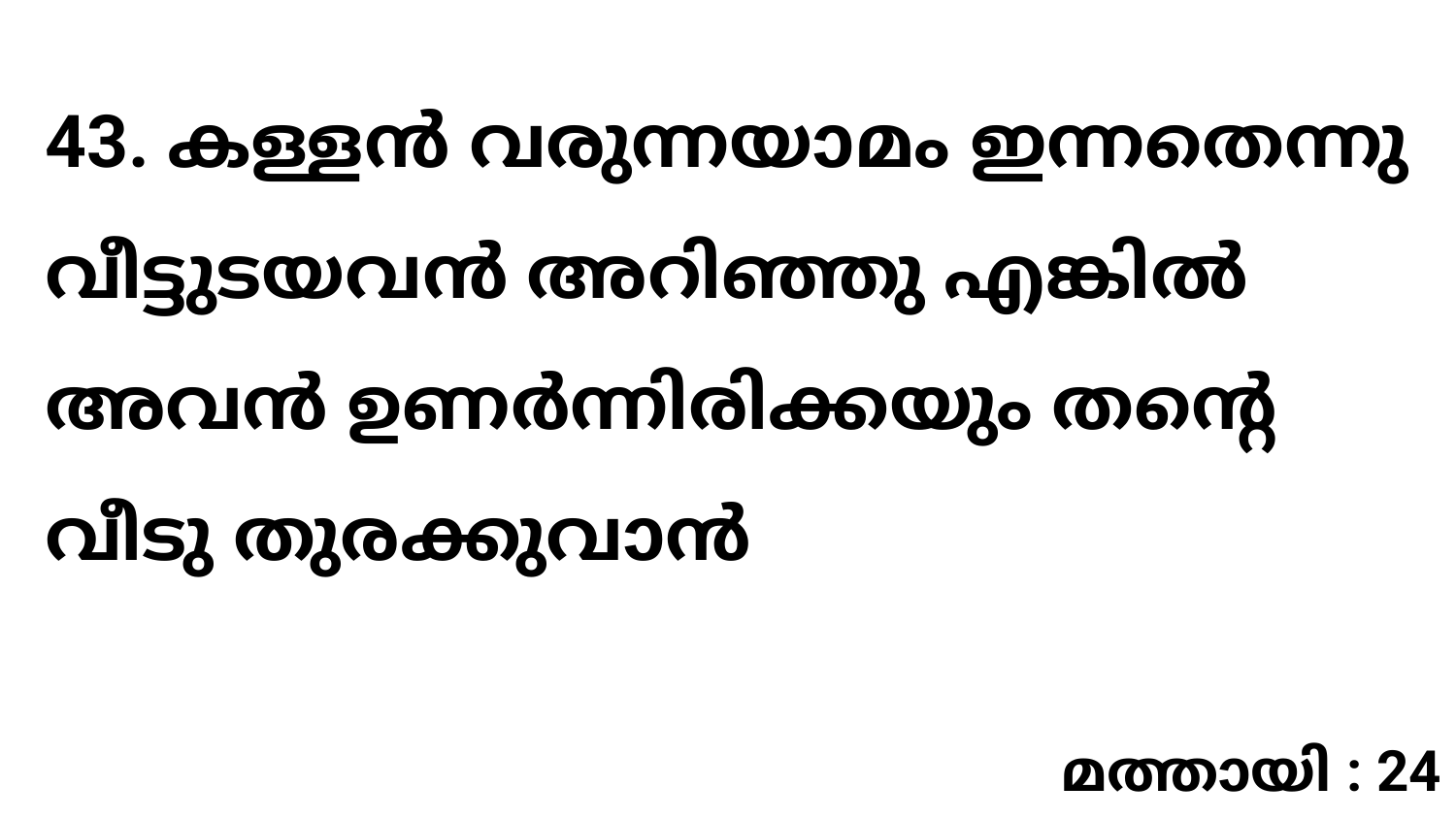

43. കള്ളൻ വരുന്നയാമം ഇന്നതെന്നു വീട്ടുടയവൻ അറിഞ്ഞു എങ്കിൽ അവൻ ഉണർന്നിരിക്കയും തന്റെ വീടു തുരക്കുവാൻ
മത്തായി : 24